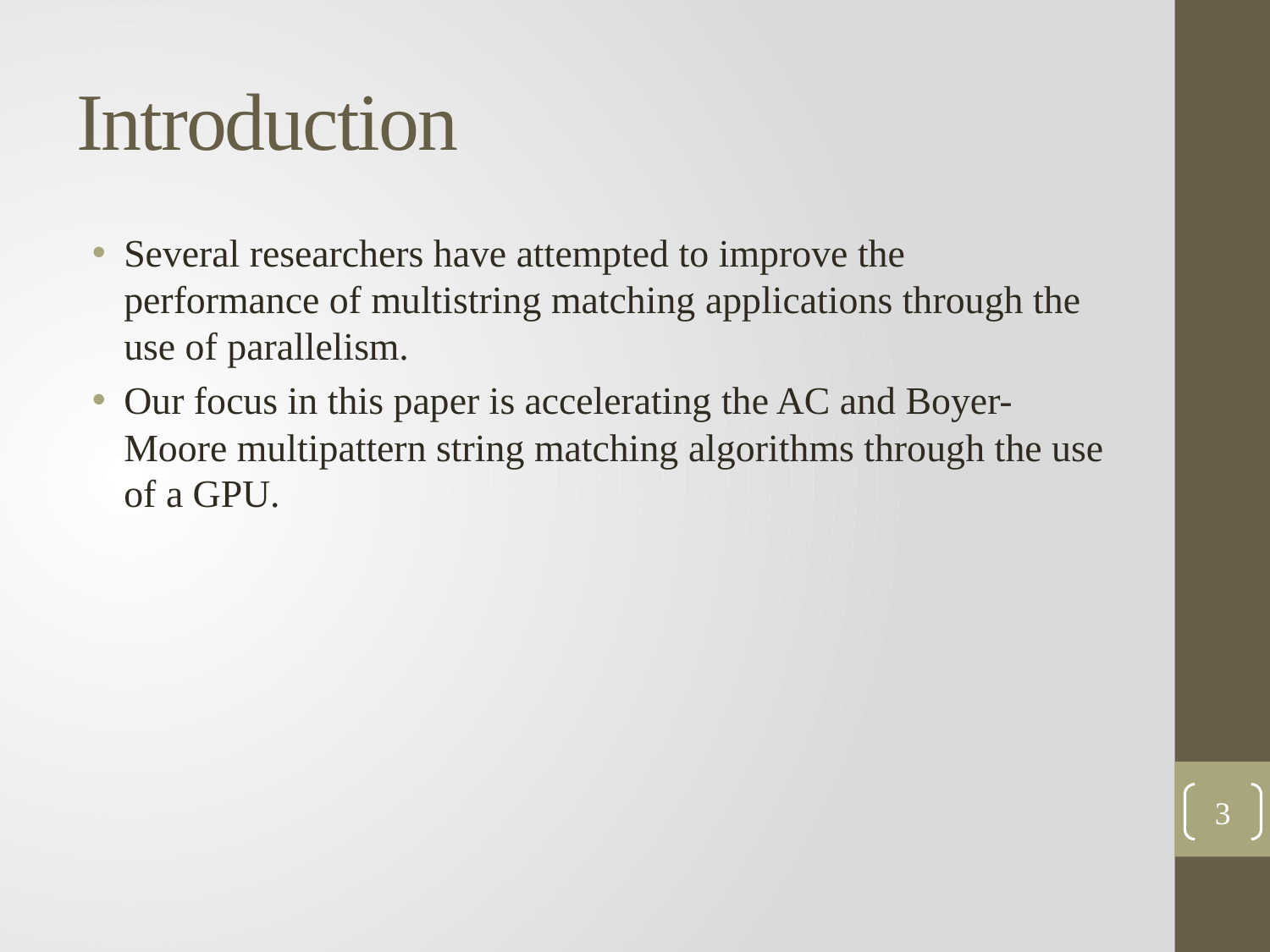

# Introduction
Several researchers have attempted to improve the performance of multistring matching applications through the use of parallelism.
Our focus in this paper is accelerating the AC and Boyer-Moore multipattern string matching algorithms through the use of a GPU.
3